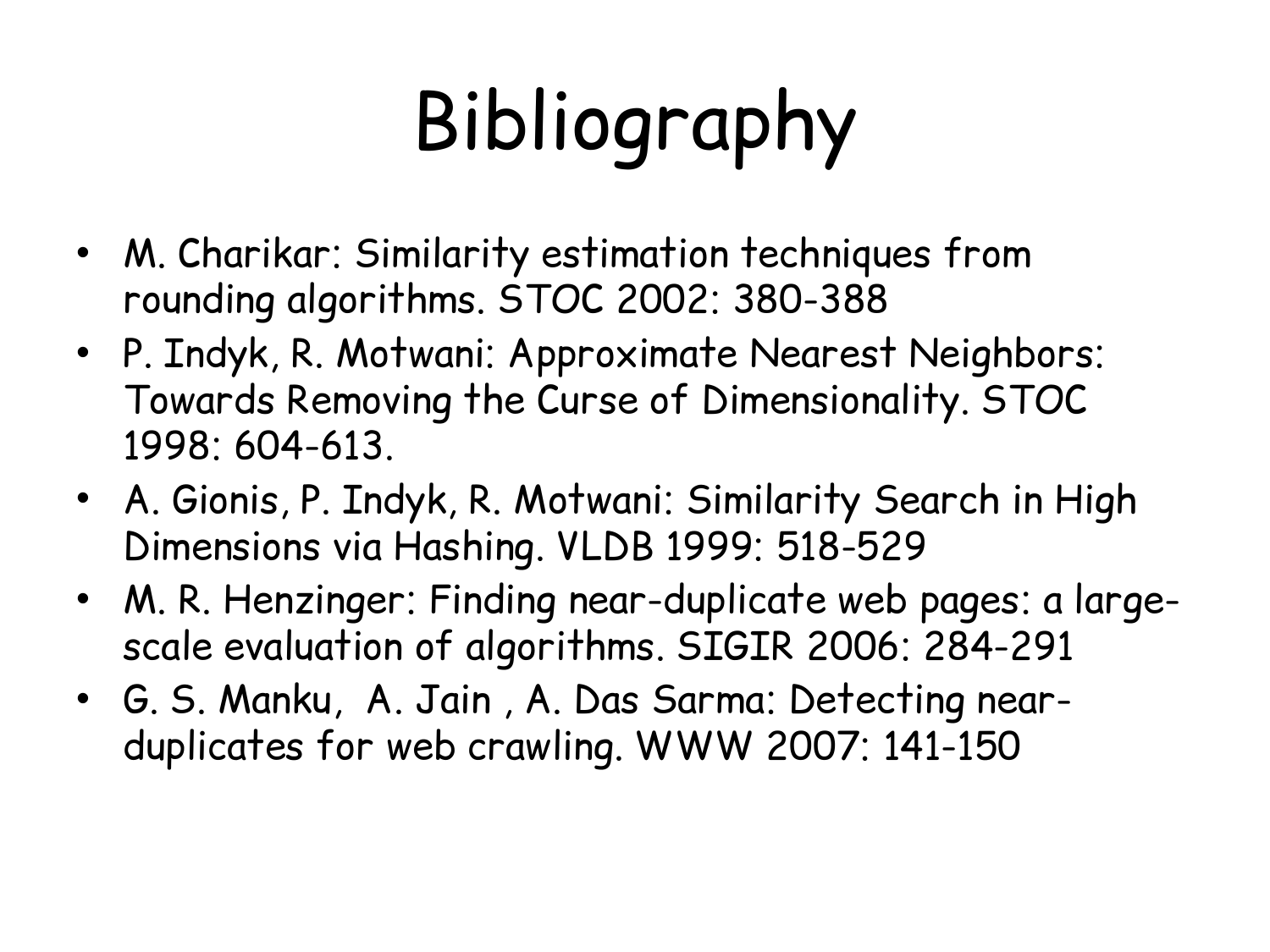

# Bibliography
M. Charikar: Similarity estimation techniques from rounding algorithms. STOC 2002: 380-388
P. Indyk, R. Motwani: Approximate Nearest Neighbors: Towards Removing the Curse of Dimensionality. STOC 1998: 604-613.
A. Gionis, P. Indyk, R. Motwani: Similarity Search in High Dimensions via Hashing. VLDB 1999: 518-529
M. R. Henzinger: Finding near-duplicate web pages: a large-scale evaluation of algorithms. SIGIR 2006: 284-291
G. S. Manku,  A. Jain , A. Das Sarma: Detecting near-duplicates for web crawling. WWW 2007: 141-150